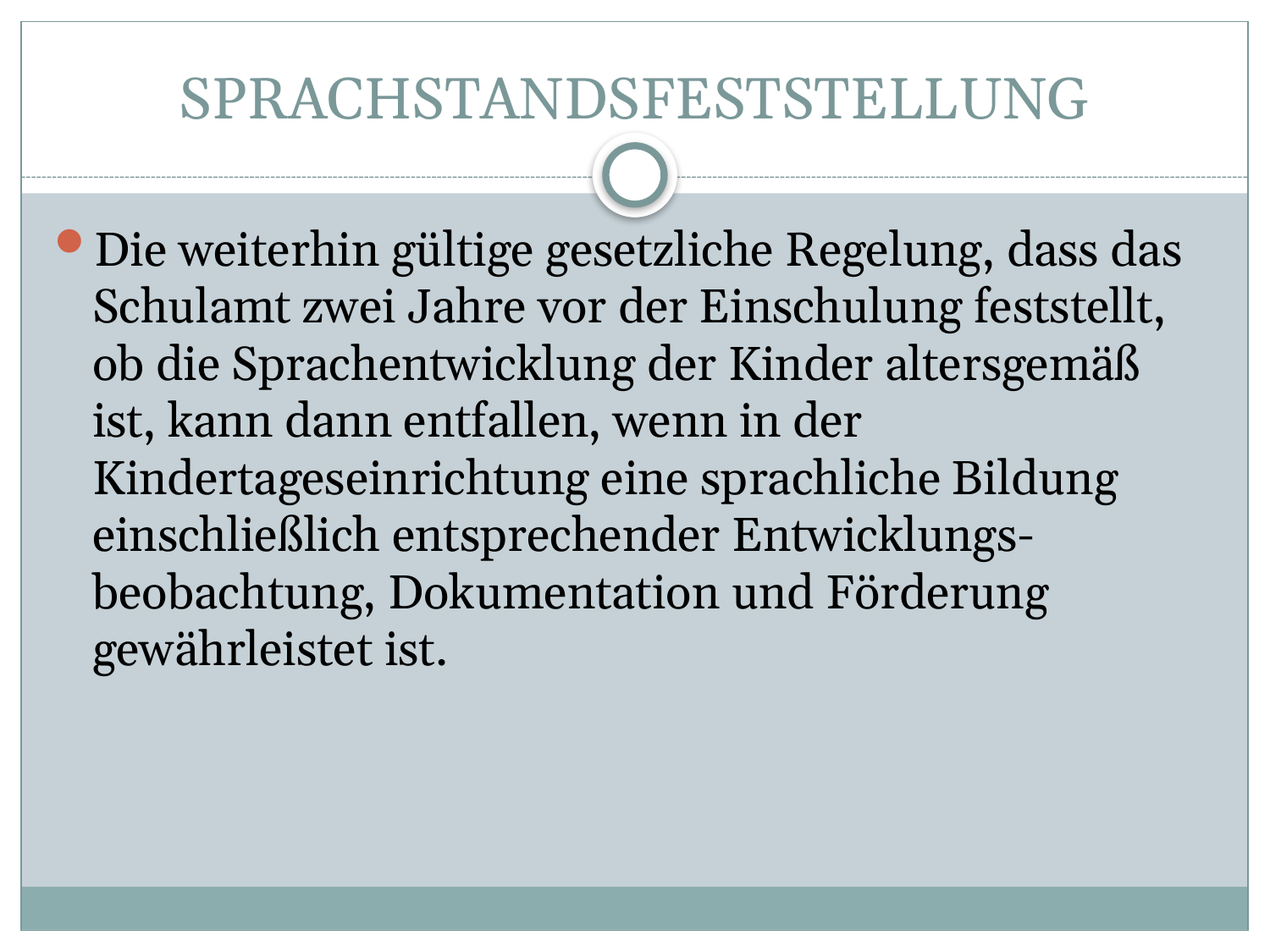

# SPRACHSTANDSFESTSTELLUNG
Die weiterhin gültige gesetzliche Regelung, dass das Schulamt zwei Jahre vor der Einschulung feststellt, ob die Sprachentwicklung der Kinder altersgemäß ist, kann dann entfallen, wenn in der Kindertageseinrichtung eine sprachliche Bildung einschließlich entsprechender Entwicklungs-beobachtung, Dokumentation und Förderung gewährleistet ist.